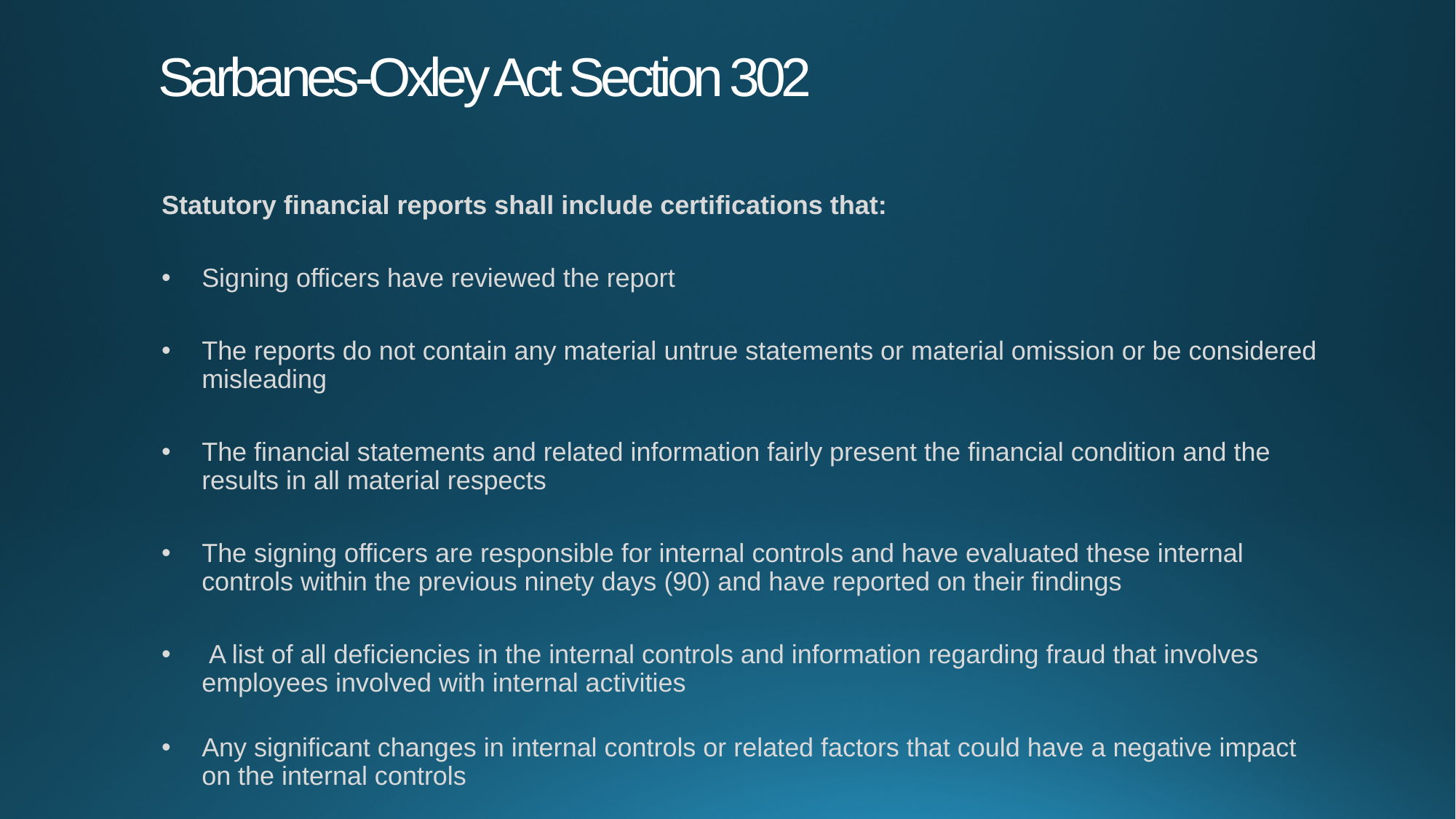

# Sarbanes-Oxley Act Section 302
Statutory financial reports shall include certifications that:

Signing officers have reviewed the report

The reports do not contain any material untrue statements or material omission or be considered misleading

The financial statements and related information fairly present the financial condition and the results in all material respects

The signing officers are responsible for internal controls and have evaluated these internal controls within the previous ninety days (90) and have reported on their findings

 A list of all deficiencies in the internal controls and information regarding fraud that involves employees involved with internal activities
Any significant changes in internal controls or related factors that could have a negative impact on the internal controls